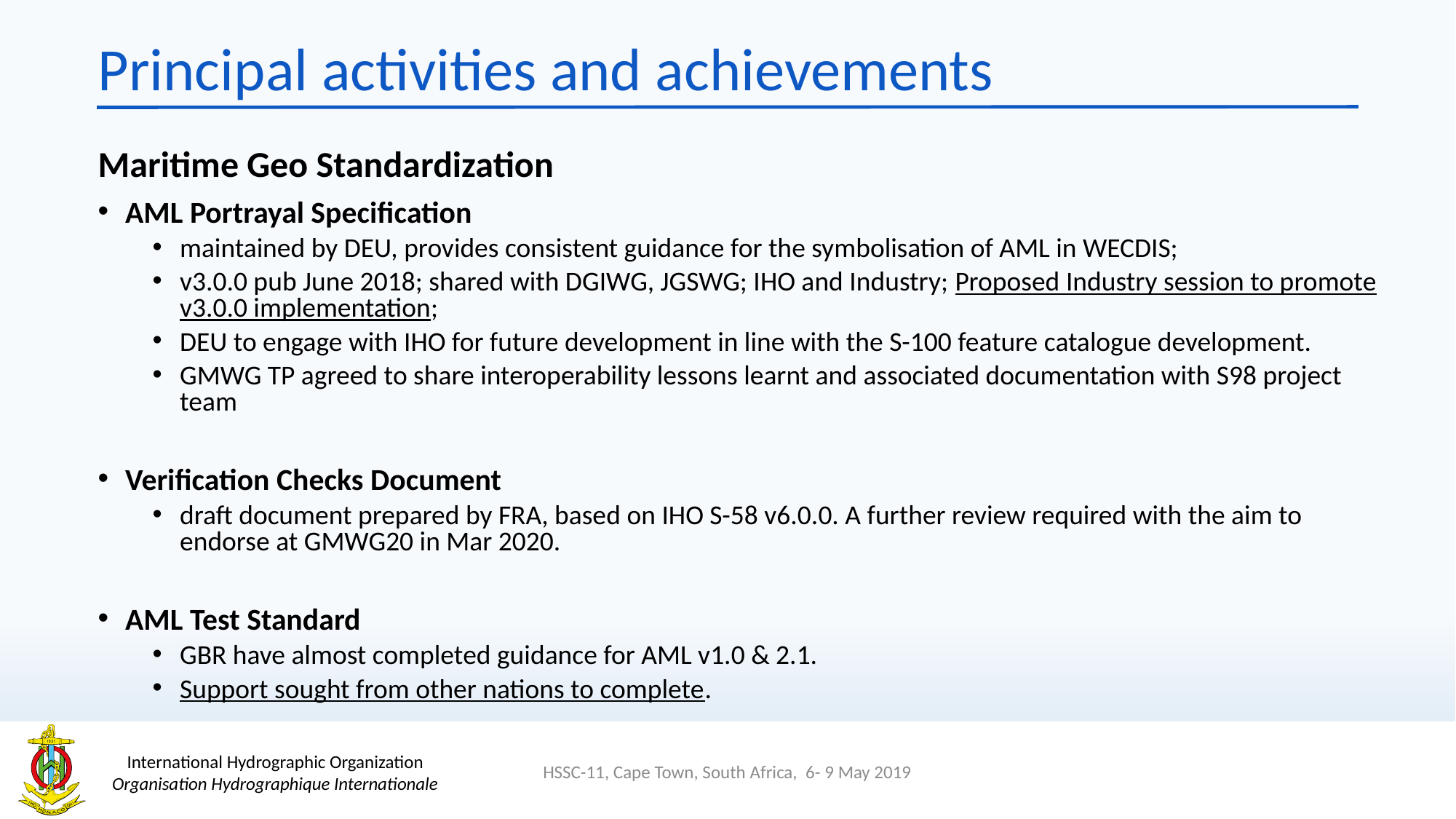

# Principal activities and achievements

Maritime Geo Standardization
AML Portrayal Specification
maintained by DEU, provides consistent guidance for the symbolisation of AML in WECDIS;
v3.0.0 pub June 2018; shared with DGIWG, JGSWG; IHO and Industry; Proposed Industry session to promote v3.0.0 implementation;
DEU to engage with IHO for future development in line with the S-100 feature catalogue development.
GMWG TP agreed to share interoperability lessons learnt and associated documentation with S98 project team

Verification Checks Document
draft document prepared by FRA, based on IHO S-58 v6.0.0. A further review required with the aim to endorse at GMWG20 in Mar 2020.

AML Test Standard
GBR have almost completed guidance for AML v1.0 & 2.1.
Support sought from other nations to complete.

HSSC-11, Cape Town, South Africa,  6- 9 May 2019